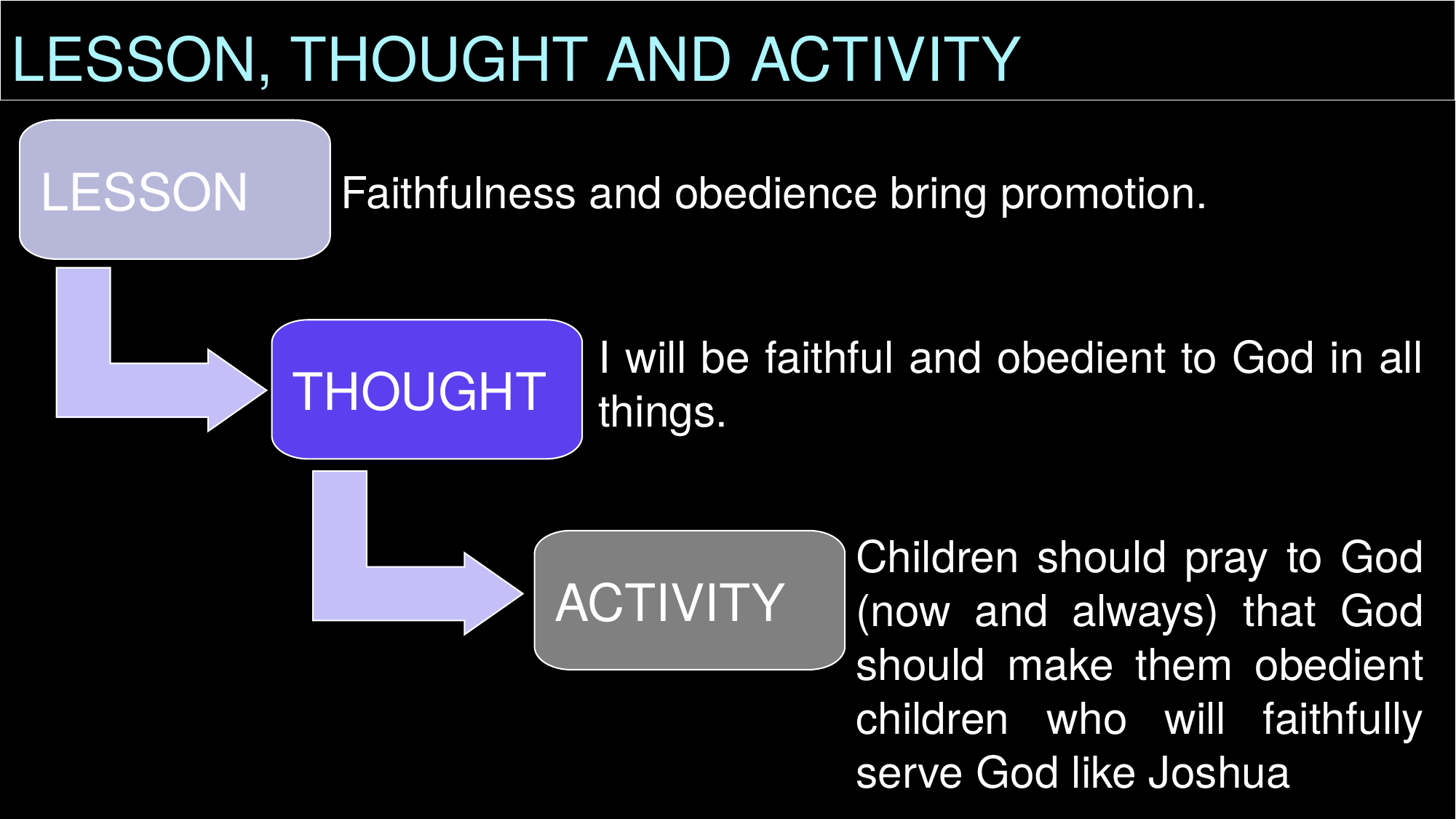

# LESSON, THOUGHT AND ACTIVITY
LESSON
Faithfulness and obedience bring promotion.

THOUGHT
I will be faithful and obedient to God in all things.

Children should pray to God (now and always) that God should make them obedient children who will faithfully serve God like Joshua
ACTIVITY